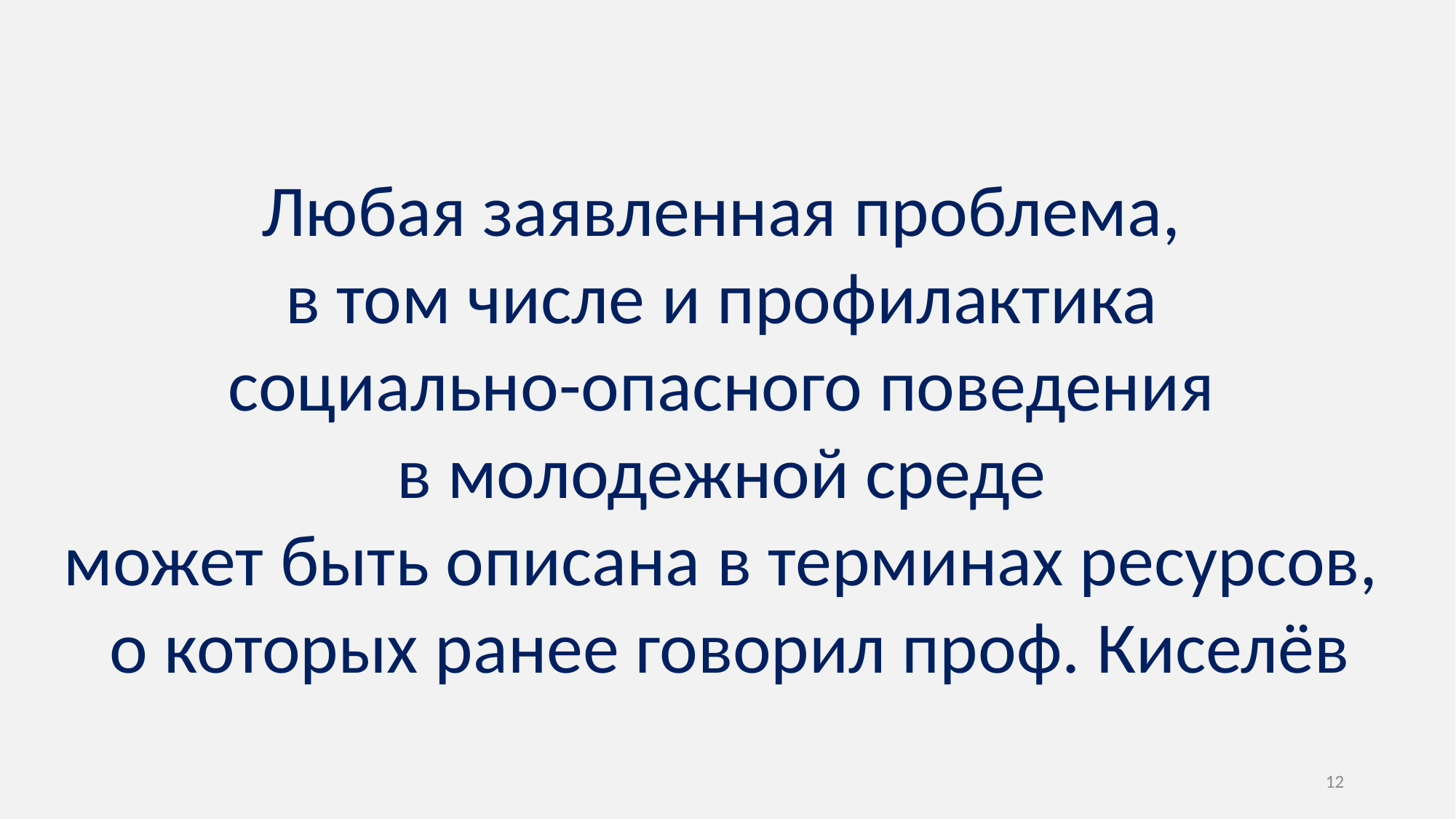

# Любая заявленная проблема, в том числе и профилактика социально-опасного поведения в молодежной среде может быть описана в терминах ресурсов, о которых ранее говорил проф. Киселёв
12